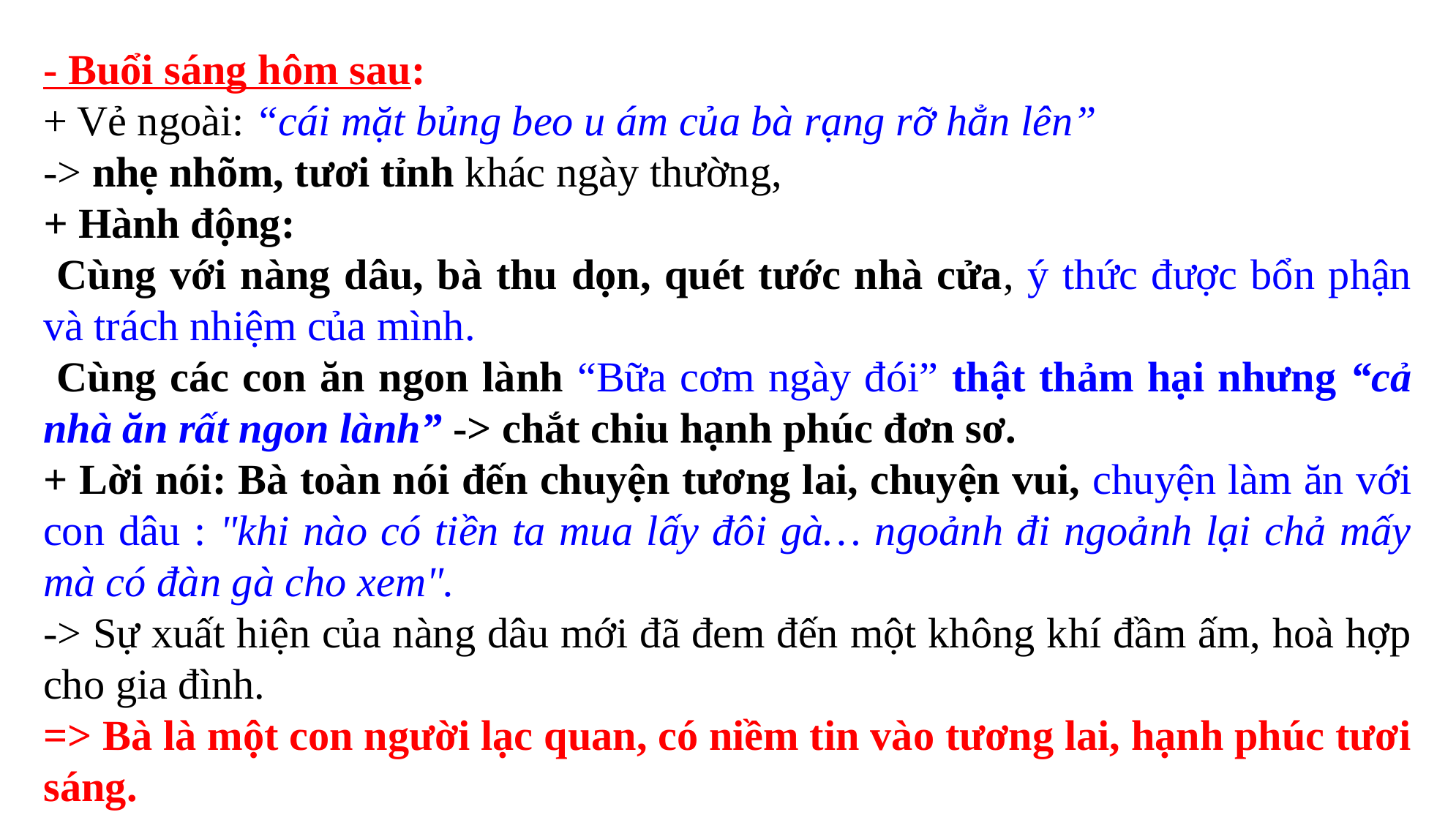

- Buổi sáng hôm sau:
+ Vẻ ngoài: “cái mặt bủng beo u ám của bà rạng rỡ hẳn lên”
-> nhẹ nhõm, tươi tỉnh khác ngày thường,
+ Hành động:
 Cùng với nàng dâu, bà thu dọn, quét tước nhà cửa, ý thức được bổn phận và trách nhiệm của mình.
 Cùng các con ăn ngon lành “Bữa cơm ngày đói” thật thảm hại nhưng “cả nhà ăn rất ngon lành” -> chắt chiu hạnh phúc đơn sơ.
+ Lời nói: Bà toàn nói đến chuyện tương lai, chuyện vui, chuyện làm ăn với con dâu : "khi nào có tiền ta mua lấy đôi gà… ngoảnh đi ngoảnh lại chả mấy mà có đàn gà cho xem".
-> Sự xuất hiện của nàng dâu mới đã đem đến một không khí đầm ấm, hoà hợp cho gia đình.
=> Bà là một con người lạc quan, có niềm tin vào tương lai, hạnh phúc tươi sáng.